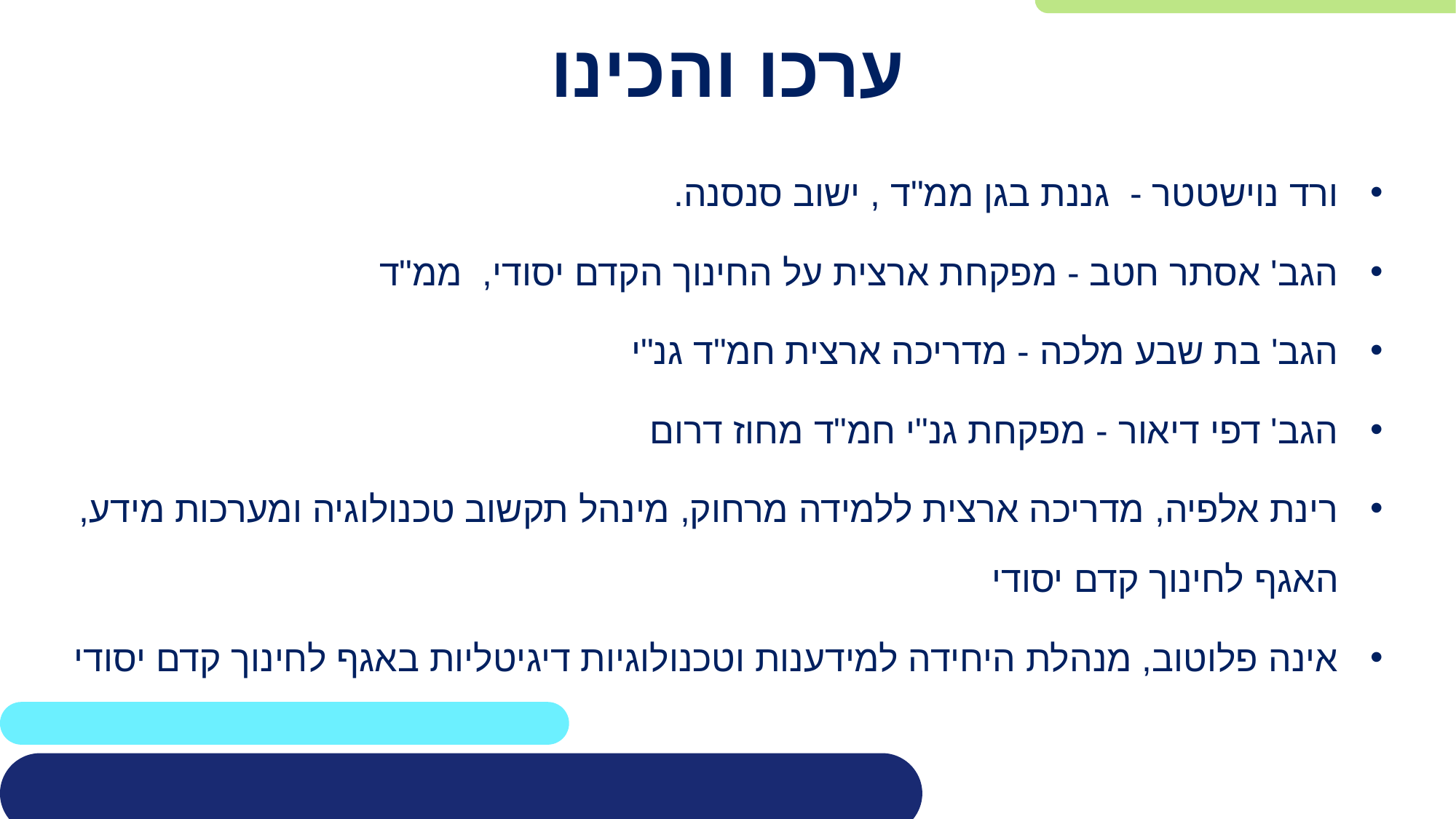

# ערכו והכינו
ורד נוישטטר -  גננת בגן ממ"ד , ישוב סנסנה.
הגב' אסתר חטב - מפקחת ארצית על החינוך הקדם יסודי,  ממ"ד
הגב' בת שבע מלכה - מדריכה ארצית חמ"ד גנ"י
הגב' דפי דיאור - מפקחת גנ"י חמ"ד מחוז דרום
רינת אלפיה, מדריכה ארצית ללמידה מרחוק, מינהל תקשוב טכנולוגיה ומערכות מידע, האגף לחינוך קדם יסודי
אינה פלוטוב, מנהלת היחידה למידענות וטכנולוגיות דיגיטליות באגף לחינוך קדם יסודי